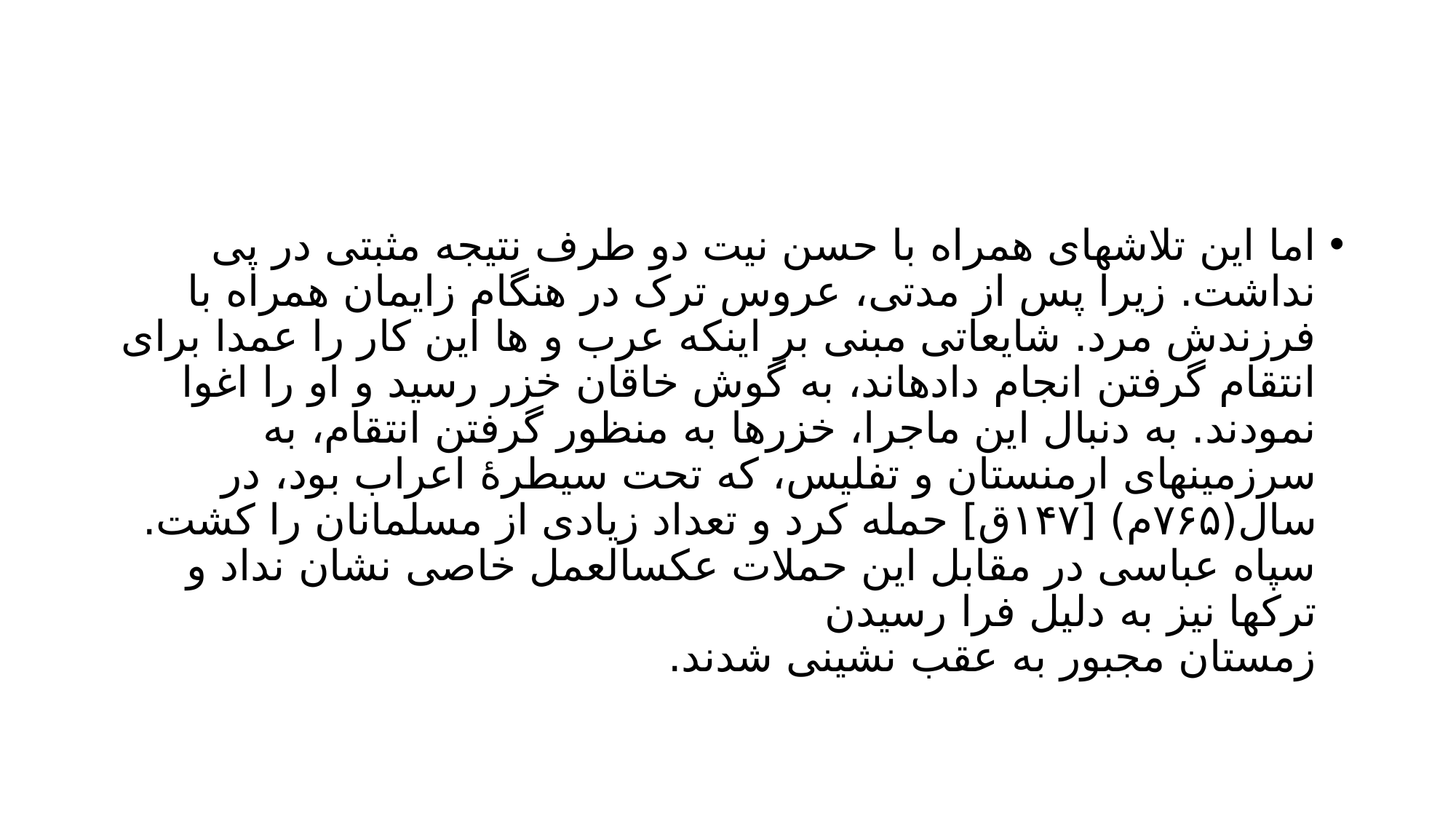

#
اما این تلاشهای همراه با حسن نیت دو طرف نتیجه مثبتی در پی نداشت. زیرا پس از مدتی، عروس ترک در هنگام زایمان همراه با فرزندش مرد. شایعاتی مبنی بر اینکه عرب و ها این کار را عمدا برای انتقام گرفتن انجام دادهاند، به گوش خاقان خزر رسید و او را اغوا نمودند. به دنبال این ماجرا، خزرها به منظور گرفتن انتقام، به سرزمینهای ارمنستان و تفلیس، که تحت سیطرۀ اعراب بود، در سال(۷۶۵م) [۱۴۷ق] حمله کرد و تعداد زیادی از مسلمانان را کشت. سپاه عباسی در مقابل این حملات عکسالعمل خاصی نشان نداد و ترکها نیز به دلیل فرا رسیدن
زمستان مجبور به عقب نشینی شدند.